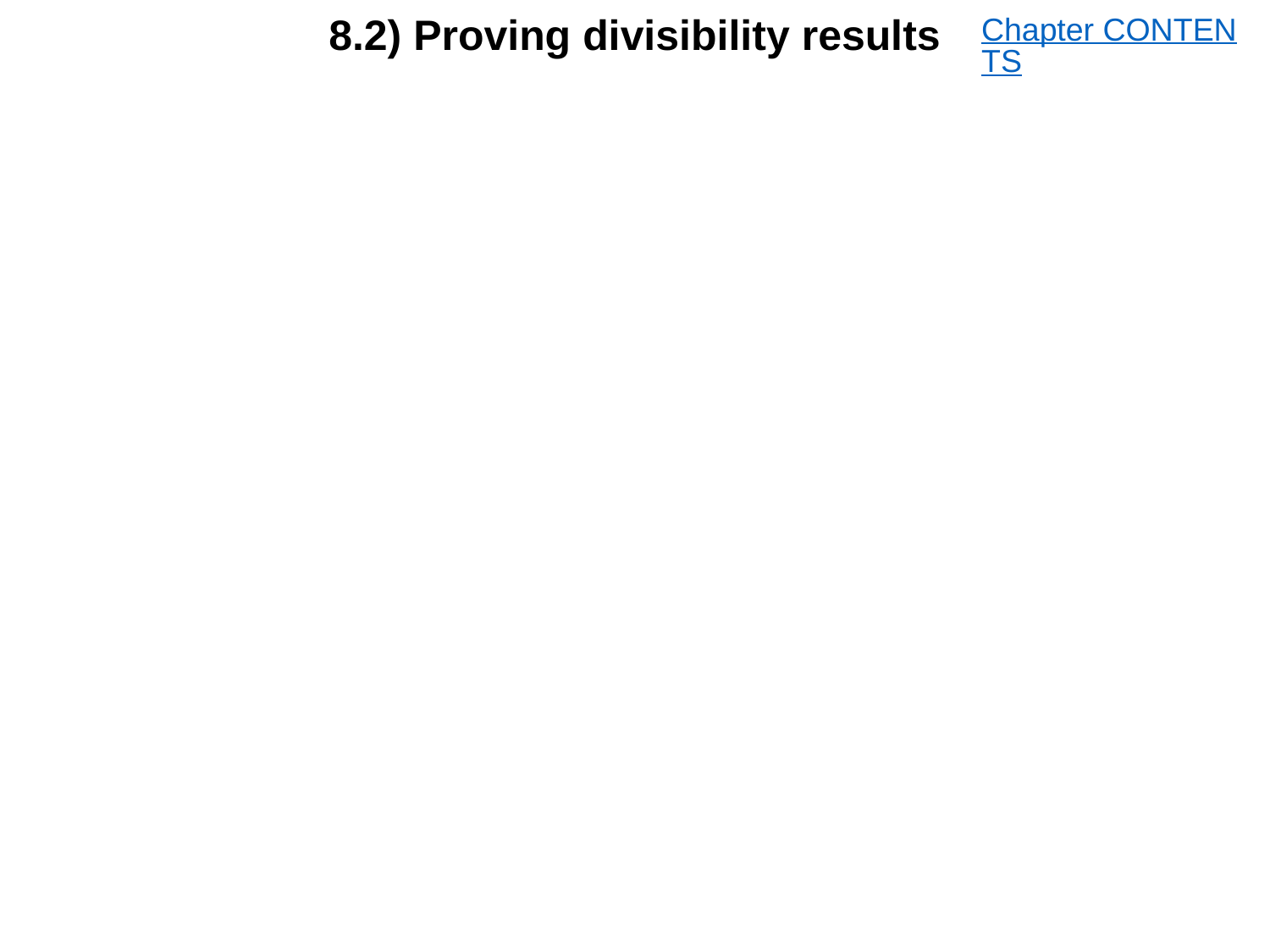

# 8.2) Proving divisibility results
Chapter CONTENTS